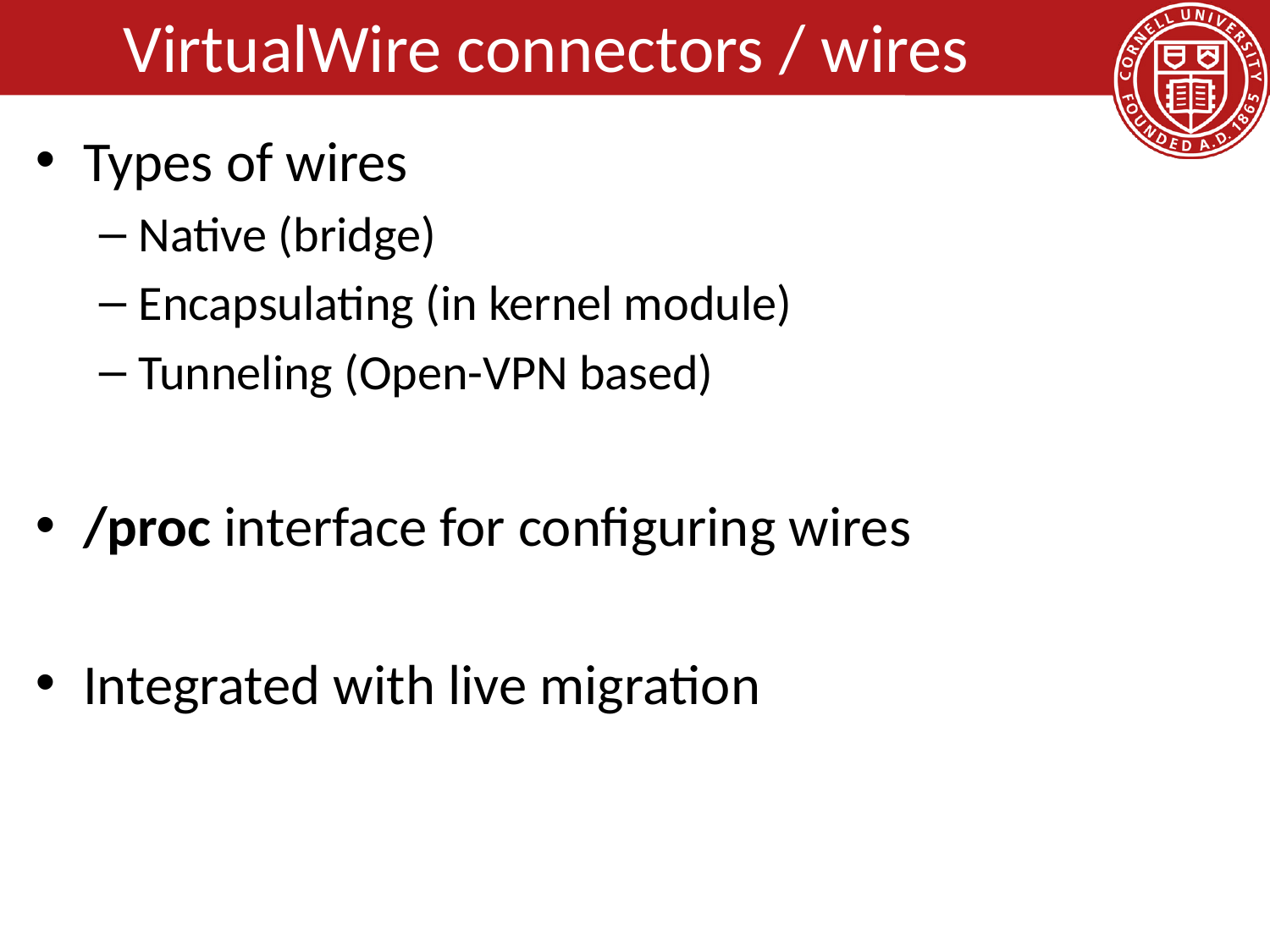

# VirtualWire connectors / wires
Types of wires
Native (bridge)
Encapsulating (in kernel module)
Tunneling (Open-VPN based)

/proc interface for configuring wires

Integrated with live migration